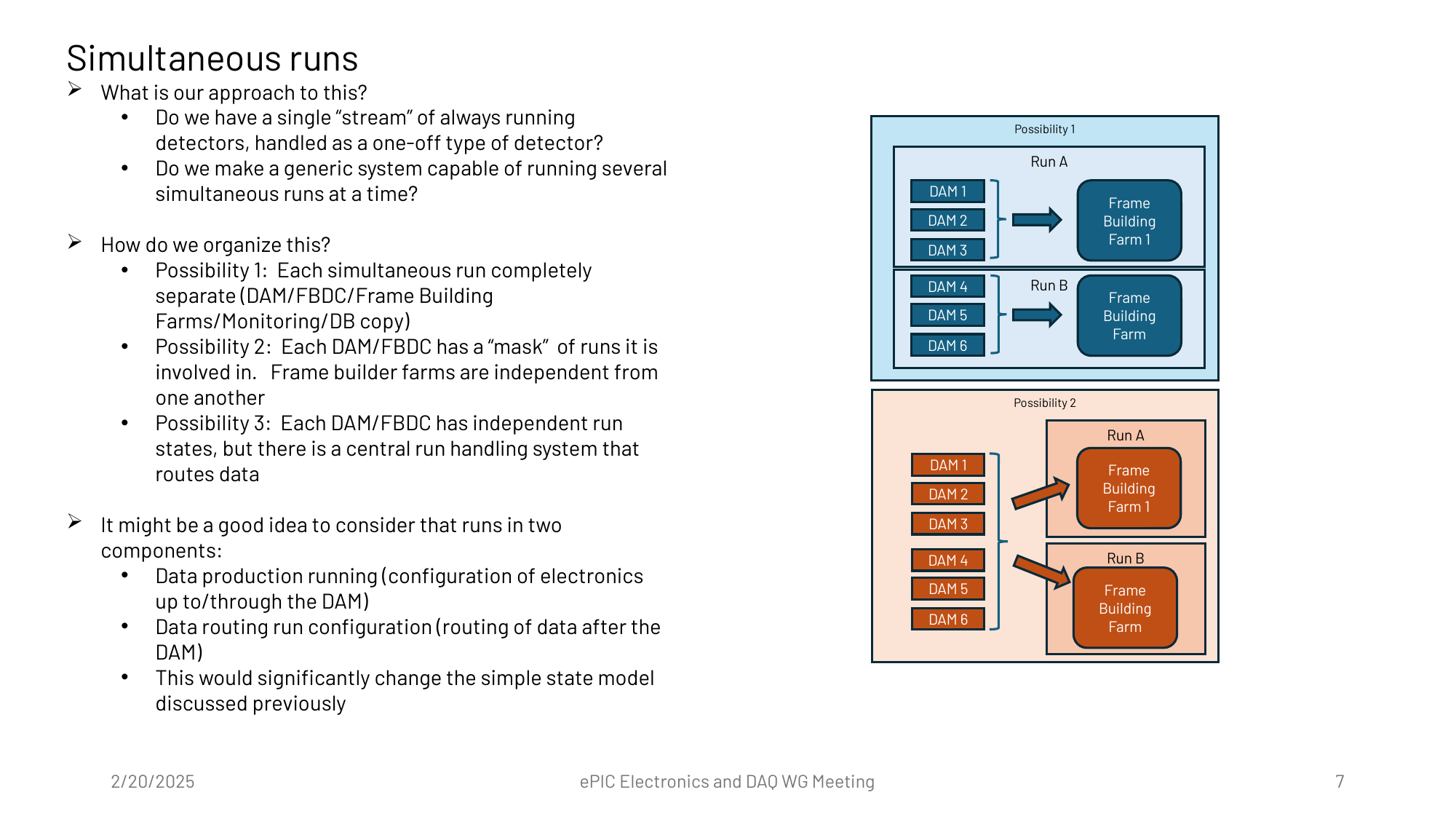

Simultaneous runs
What is our approach to this?
Do we have a single “stream” of always running detectors, handled as a one-off type of detector?
Do we make a generic system capable of running several simultaneous runs at a time?

How do we organize this?
Possibility 1:  Each simultaneous run completely separate (DAM/FBDC/Frame Building Farms/Monitoring/DB copy)
Possibility 2:  Each DAM/FBDC has a “mask”  of runs it is involved in.   Frame builder farms are independent from one another
Possibility 3:  Each DAM/FBDC has independent run states, but there is a central run handling system that routes data

It might be a good idea to consider that runs in two components:
Data production running (configuration of electronics up to/through the DAM)
Data routing run configuration (routing of data after the DAM)
This would significantly change the simple state model discussed previously
Possibility 1
Run A
DAM 1

Frame Building Farm 1
DAM 2

DAM 3
Run B
DAM 4
Frame Building Farm

DAM 5

DAM 6
Possibility 2
Run A
Frame Building Farm 1

DAM 1
DAM 2

DAM 3
Run B
DAM 4

Frame Building Farm
DAM 5
DAM 6
2/20/2025
ePIC Electronics and DAQ WG Meeting
7